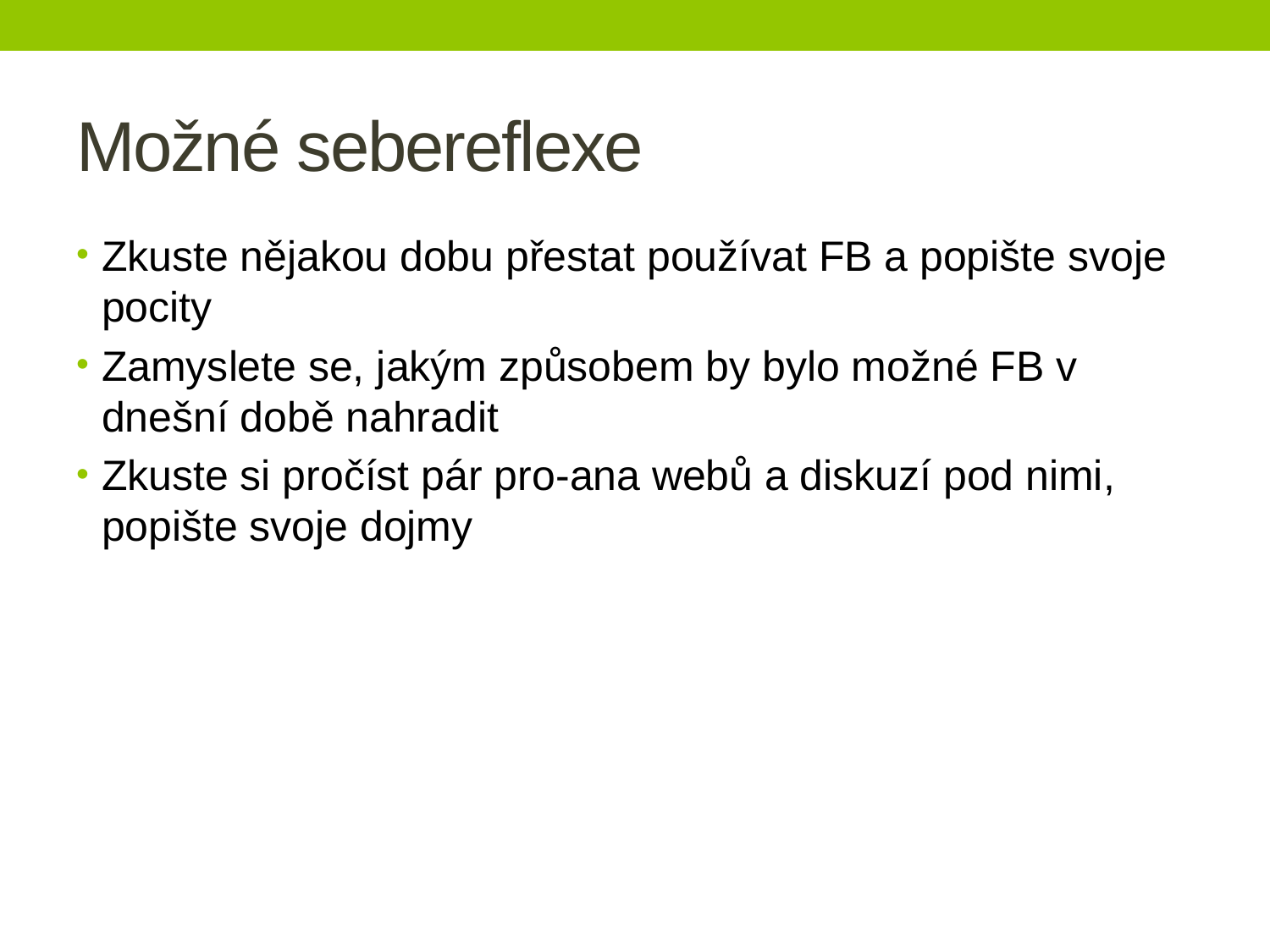

# Možné sebereflexe
Zkuste nějakou dobu přestat používat FB a popište svoje pocity
Zamyslete se, jakým způsobem by bylo možné FB v dnešní době nahradit
Zkuste si pročíst pár pro-ana webů a diskuzí pod nimi, popište svoje dojmy